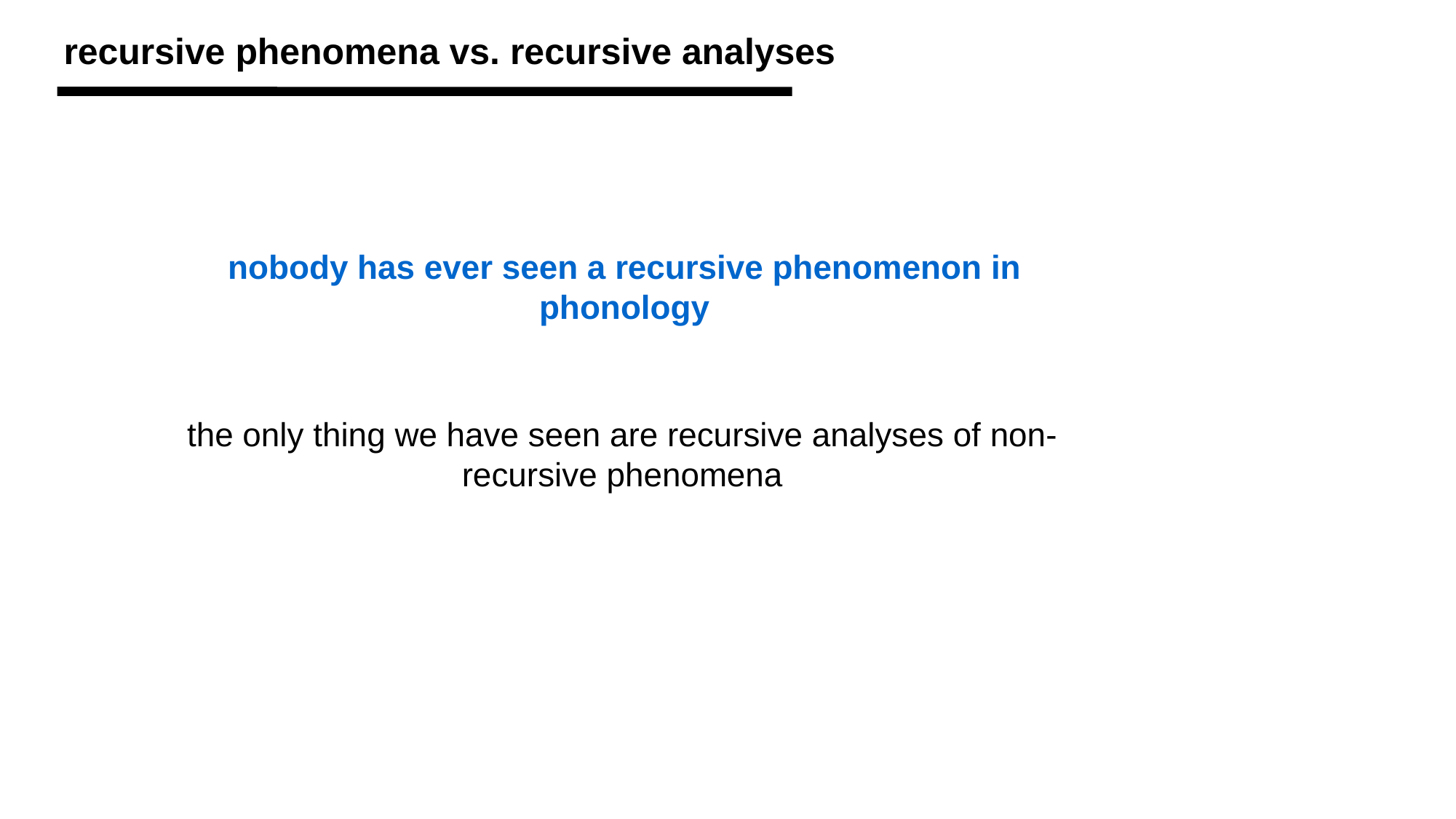

recursive phenomena vs. recursive analyses

nobody has ever seen a recursive phenomenon in phonology
the only thing we have seen are recursive analyses of non-recursive phenomena